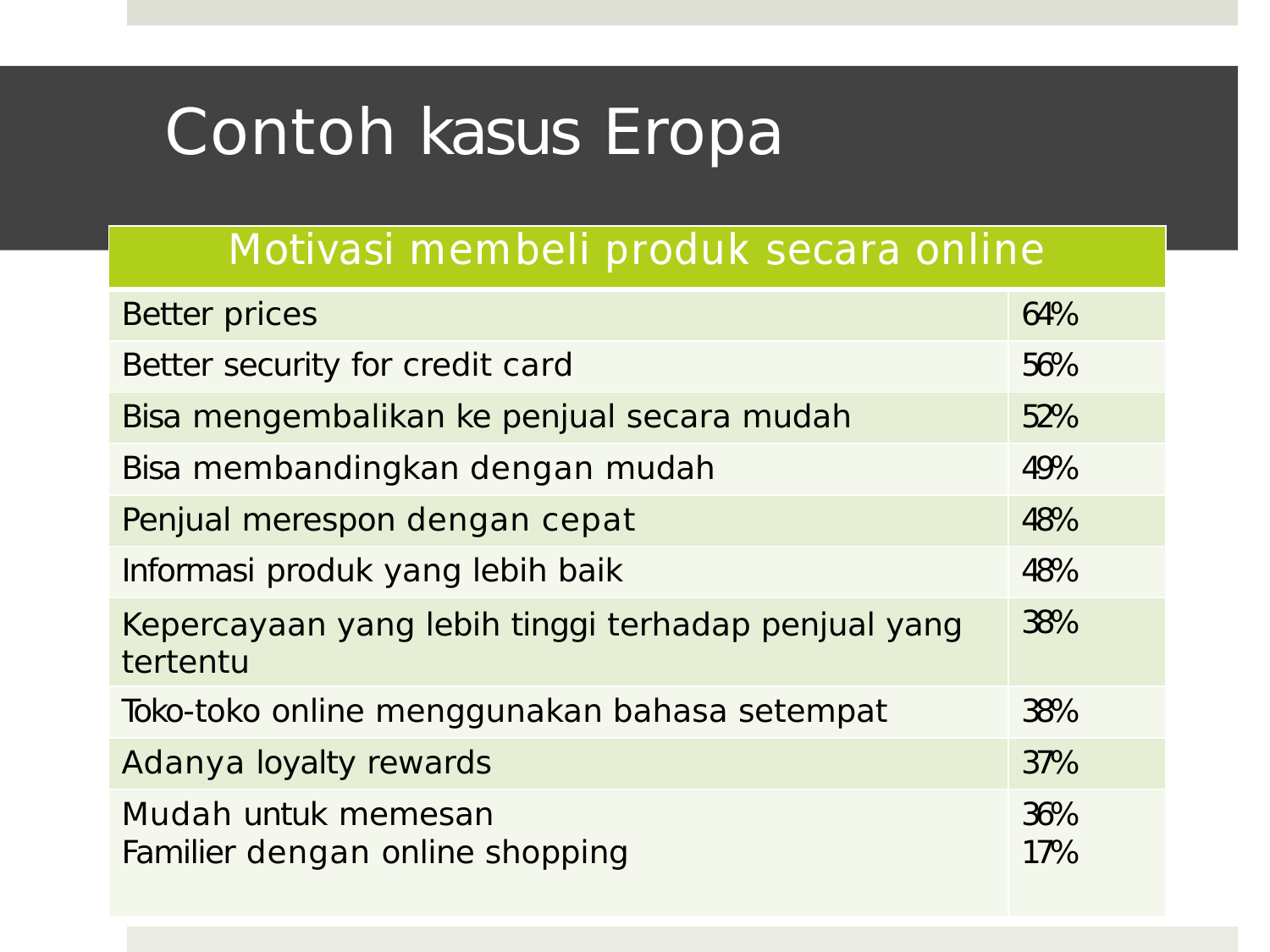

# Contoh kasus Eropa
| Motivasi membeli produk secara online |  |
| --- | --- |
| Better prices | 64% |
| Better security for credit card | 56% |
| Bisa mengembalikan ke penjual secara mudah | 52% |
| Bisa membandingkan dengan mudah | 49% |
| Penjual merespon dengan cepat | 48% |
| Informasi produk yang lebih baik | 48% |
| Kepercayaan yang lebih tinggi terhadap penjual yang tertentu | 38% |
| Toko-toko online menggunakan bahasa setempat | 38% |
| Adanya loyalty rewards | 37% |
| Mudah untuk memesan Familier dengan online shopping | 36% 17% |